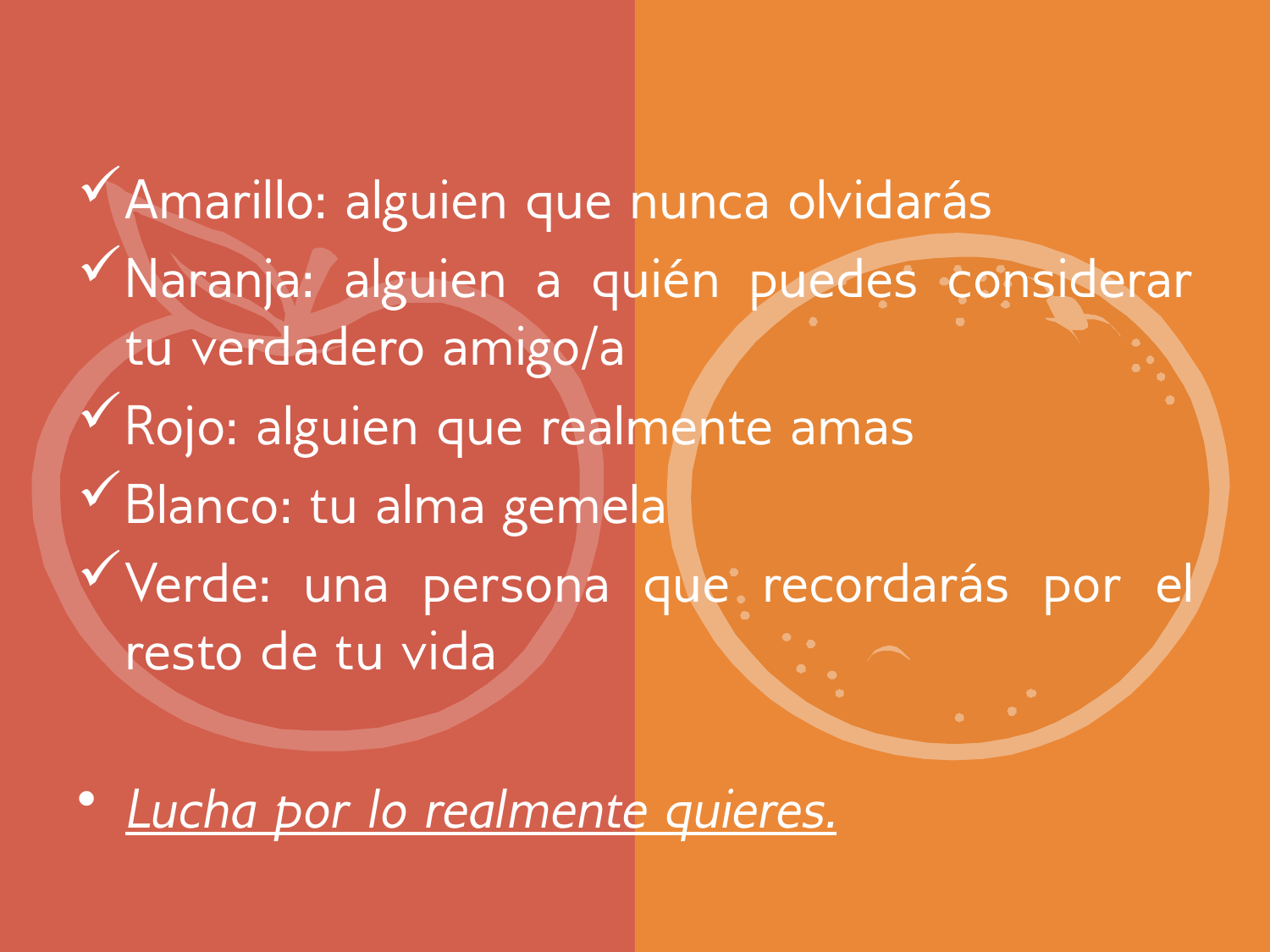

Amarillo: alguien que nunca olvidarás
Naranja: alguien a quién puedes considerar tu verdadero amigo/a
Rojo: alguien que realmente amas
Blanco: tu alma gemela
Verde: una persona que recordarás por el resto de tu vida

Lucha por lo realmente quieres.